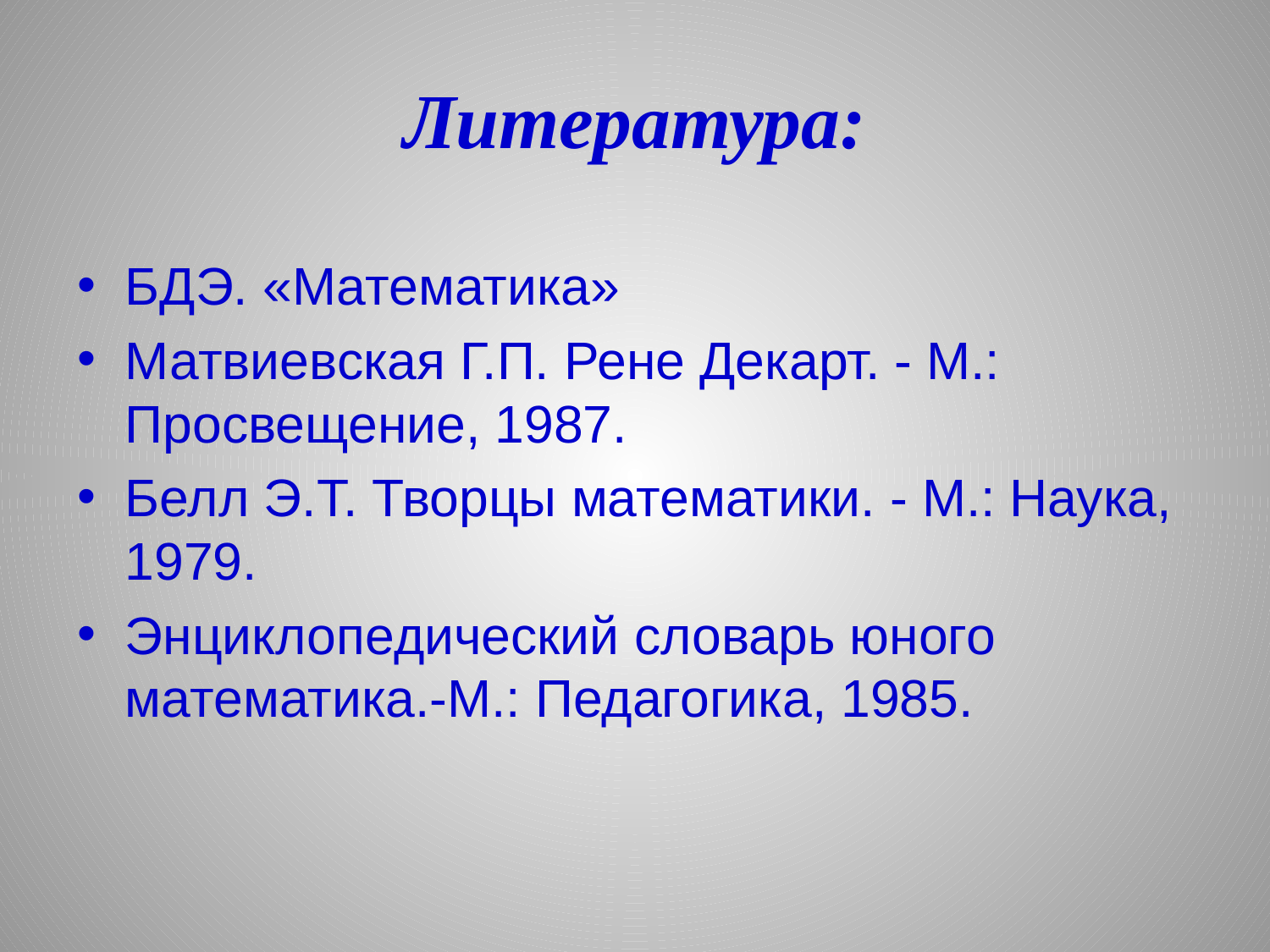

# Литература:
БДЭ. «Математика»
Матвиевская Г.П. Рене Декарт. - М.: Просвещение, 1987.
Белл Э.Т. Творцы математики. - М.: Наука, 1979.
Энциклопедический словарь юного математика.-М.: Педагогика, 1985.